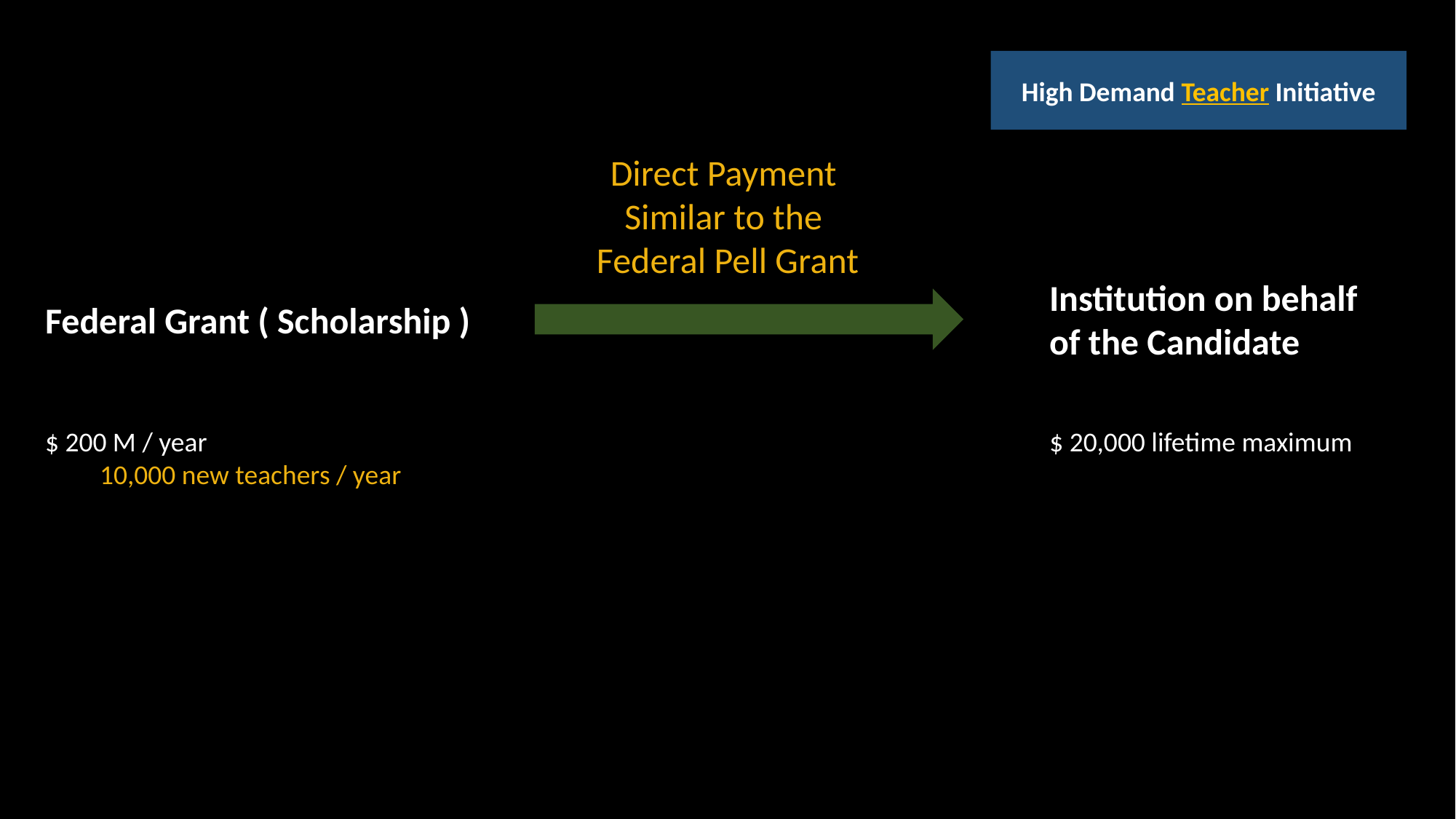

High Demand Teacher Initiative
Direct Payment
Similar to the
Federal Pell Grant
Institution on behalf
of the Candidate

Federal Grant ( Scholarship )
$ 200 M / year
10,000 new teachers / year
$ 20,000 lifetime maximum